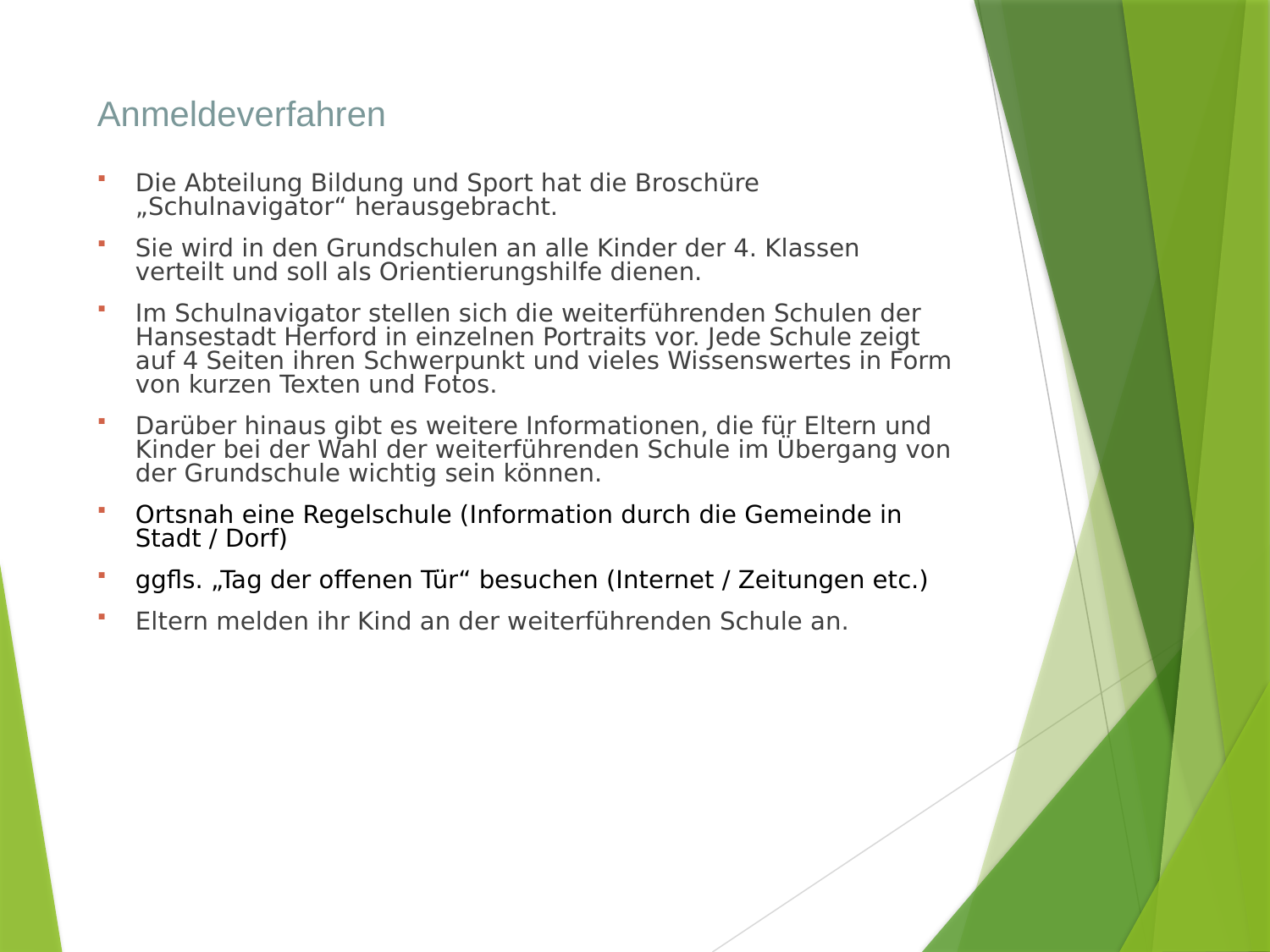

# Anmeldeverfahren
Die Abteilung Bildung und Sport hat die Broschüre „Schulnavigator“ herausgebracht.
Sie wird in den Grundschulen an alle Kinder der 4. Klassen verteilt und soll als Orientierungshilfe dienen.
Im Schulnavigator stellen sich die weiterführenden Schulen der Hansestadt Herford in einzelnen Portraits vor. Jede Schule zeigt auf 4 Seiten ihren Schwerpunkt und vieles Wissenswertes in Form von kurzen Texten und Fotos.
Darüber hinaus gibt es weitere Informationen, die für Eltern und Kinder bei der Wahl der weiterführenden Schule im Übergang von der Grundschule wichtig sein können.
Ortsnah eine Regelschule (Information durch die Gemeinde in Stadt / Dorf)
ggfls. „Tag der offenen Tür“ besuchen (Internet / Zeitungen etc.)
Eltern melden ihr Kind an der weiterführenden Schule an.